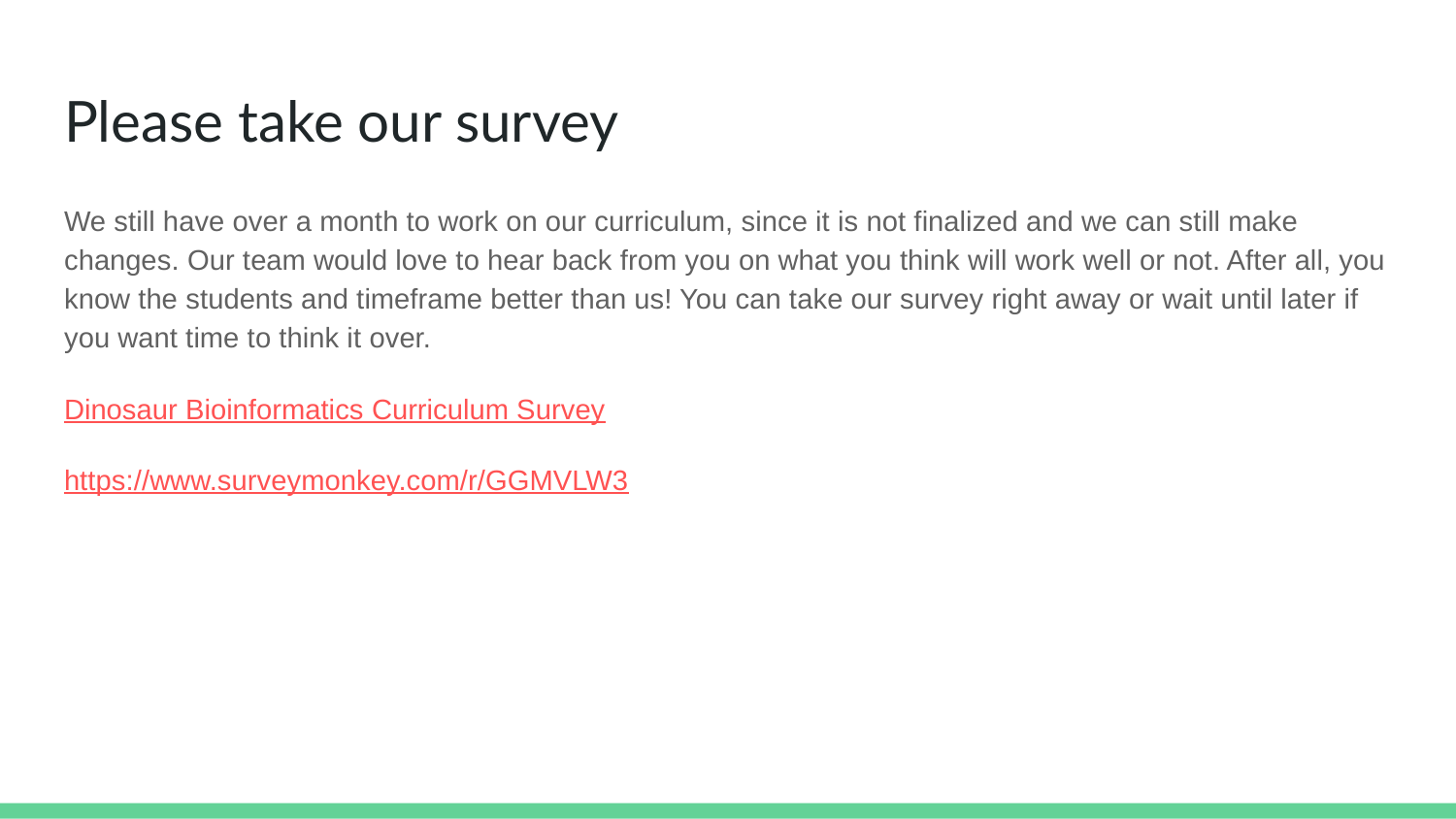

# Please take our survey
We still have over a month to work on our curriculum, since it is not finalized and we can still make changes. Our team would love to hear back from you on what you think will work well or not. After all, you know the students and timeframe better than us! You can take our survey right away or wait until later if you want time to think it over.
Dinosaur Bioinformatics Curriculum Survey
https://www.surveymonkey.com/r/GGMVLW3